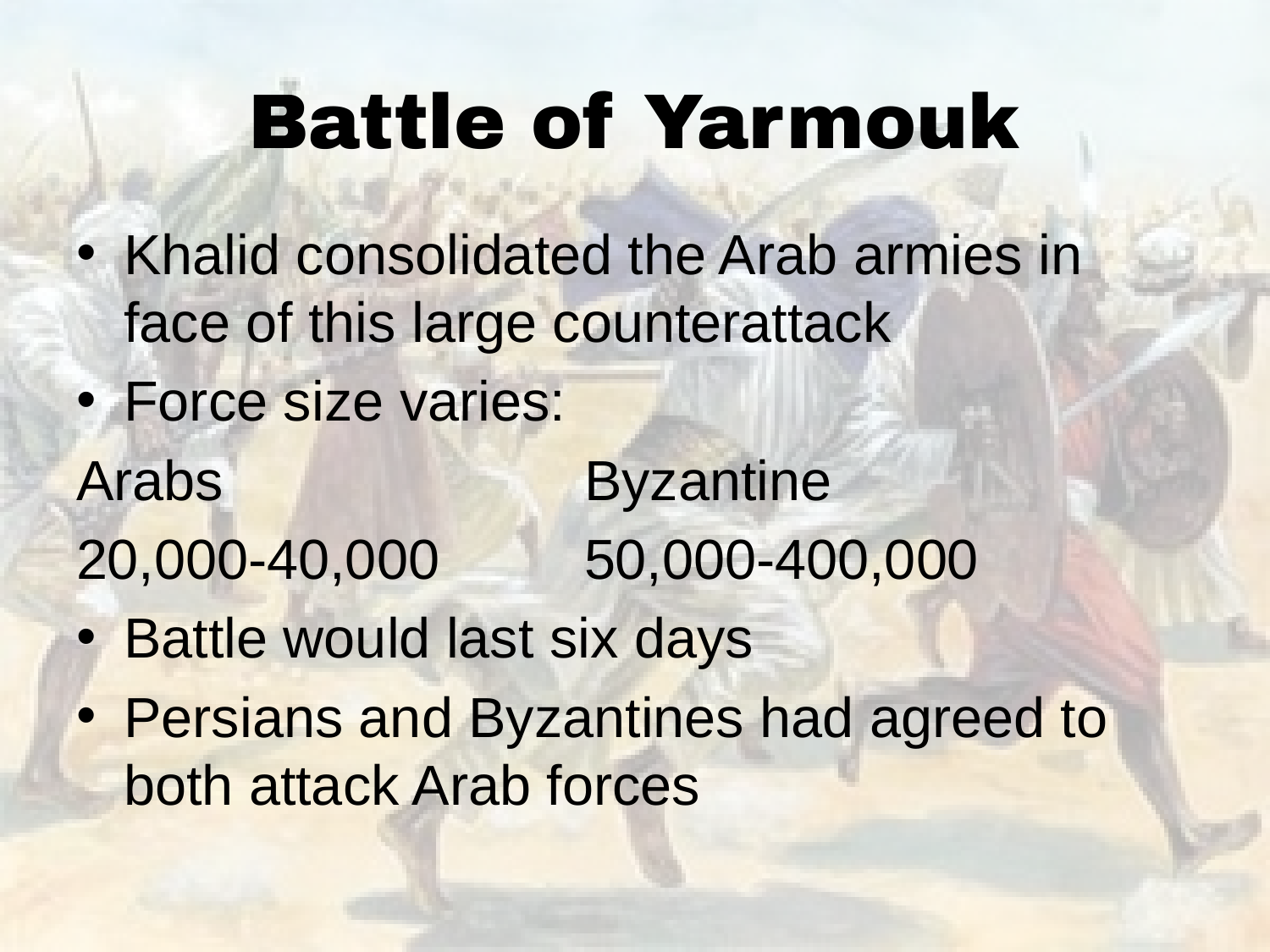

# Battle of Yarmouk
Khalid consolidated the Arab armies in face of this large counterattack
Force size varies:
Arabs			Byzantine
20,000-40,000		50,000-400,000
Battle would last six days
Persians and Byzantines had agreed to both attack Arab forces